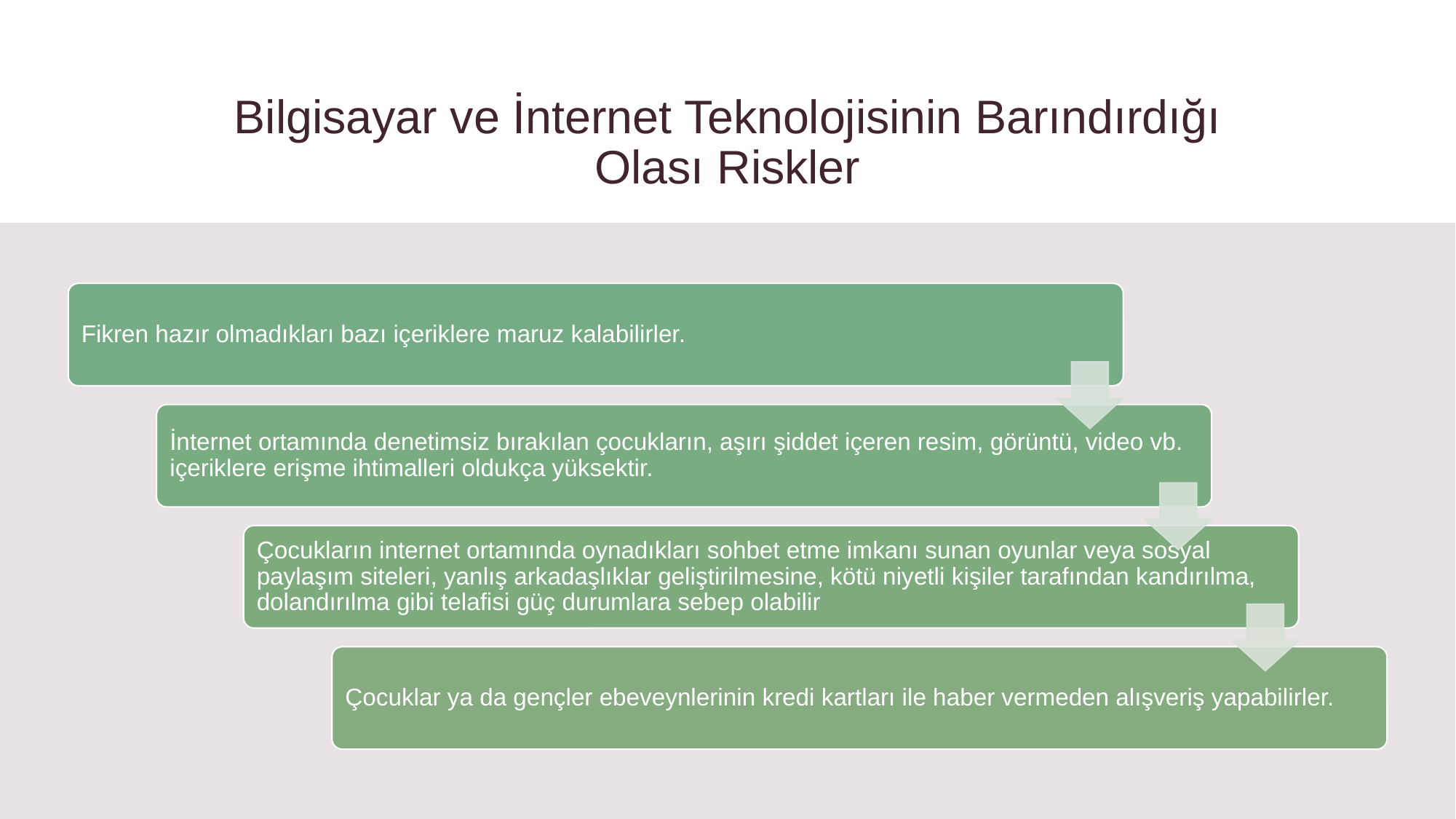

# Bilgisayar ve İnternet Teknolojisinin Barındırdığı Olası Riskler

Fikren hazır olmadıkları bazı içeriklere maruz kalabilirler.
İnternet ortamında denetimsiz bırakılan çocukların, aşırı şiddet içeren resim, görüntü, video vb. içeriklere erişme ihtimalleri oldukça yüksektir.
Çocukların internet ortamında oynadıkları sohbet etme imkanı sunan oyunlar veya sosyal paylaşım siteleri, yanlış arkadaşlıklar geliştirilmesine, kötü niyetli kişiler tarafından kandırılma, dolandırılma gibi telafisi güç durumlara sebep olabilir
Çocuklar ya da gençler ebeveynlerinin kredi kartları ile haber vermeden alışveriş yapabilirler.